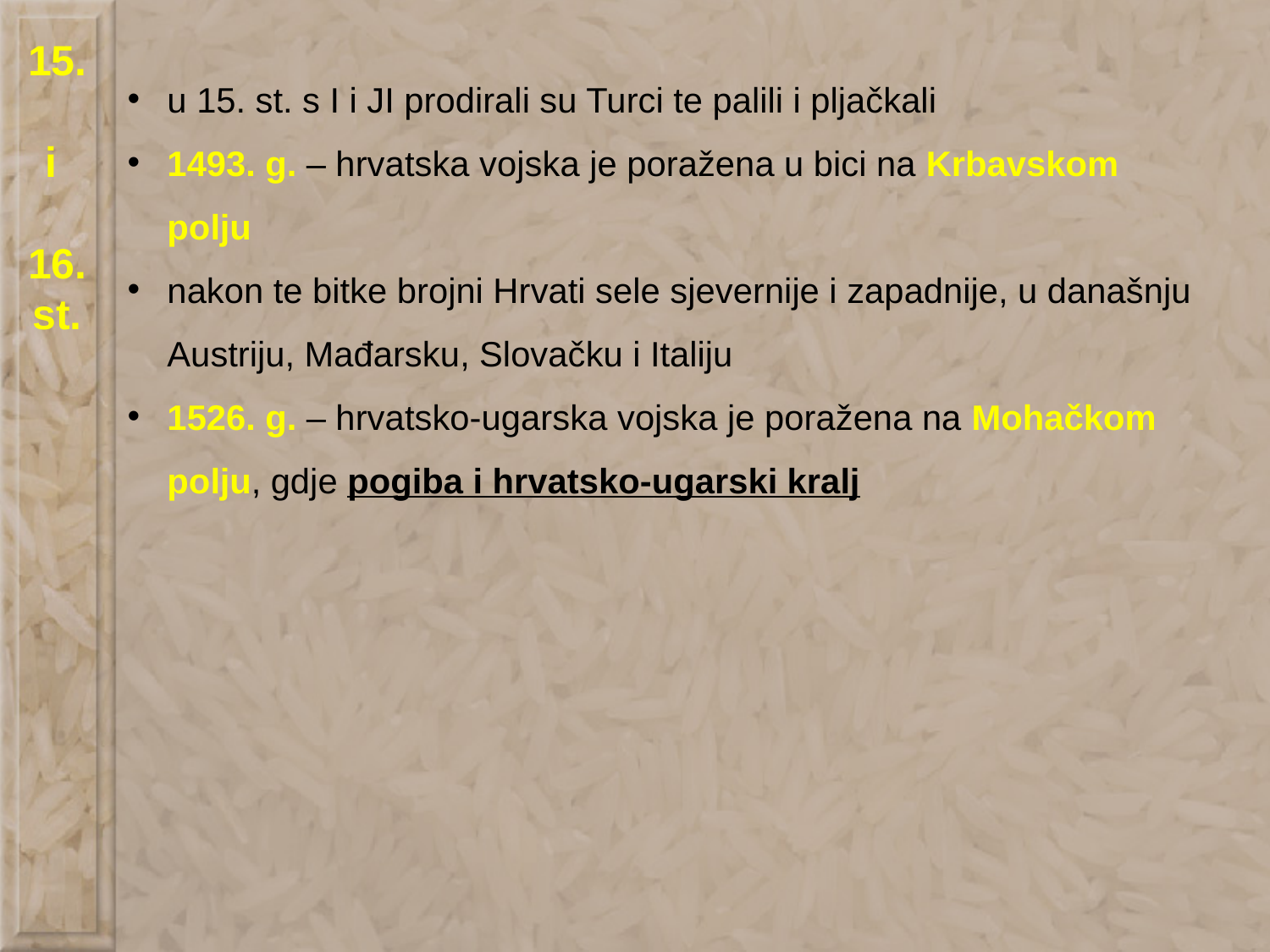

15.

i

16.
st.
u 15. st. s I i JI prodirali su Turci te palili i pljačkali
1493. g. – hrvatska vojska je poražena u bici na Krbavskom polju
nakon te bitke brojni Hrvati sele sjevernije i zapadnije, u današnju Austriju, Mađarsku, Slovačku i Italiju
1526. g. – hrvatsko-ugarska vojska je poražena na Mohačkom polju, gdje pogiba i hrvatsko-ugarski kralj